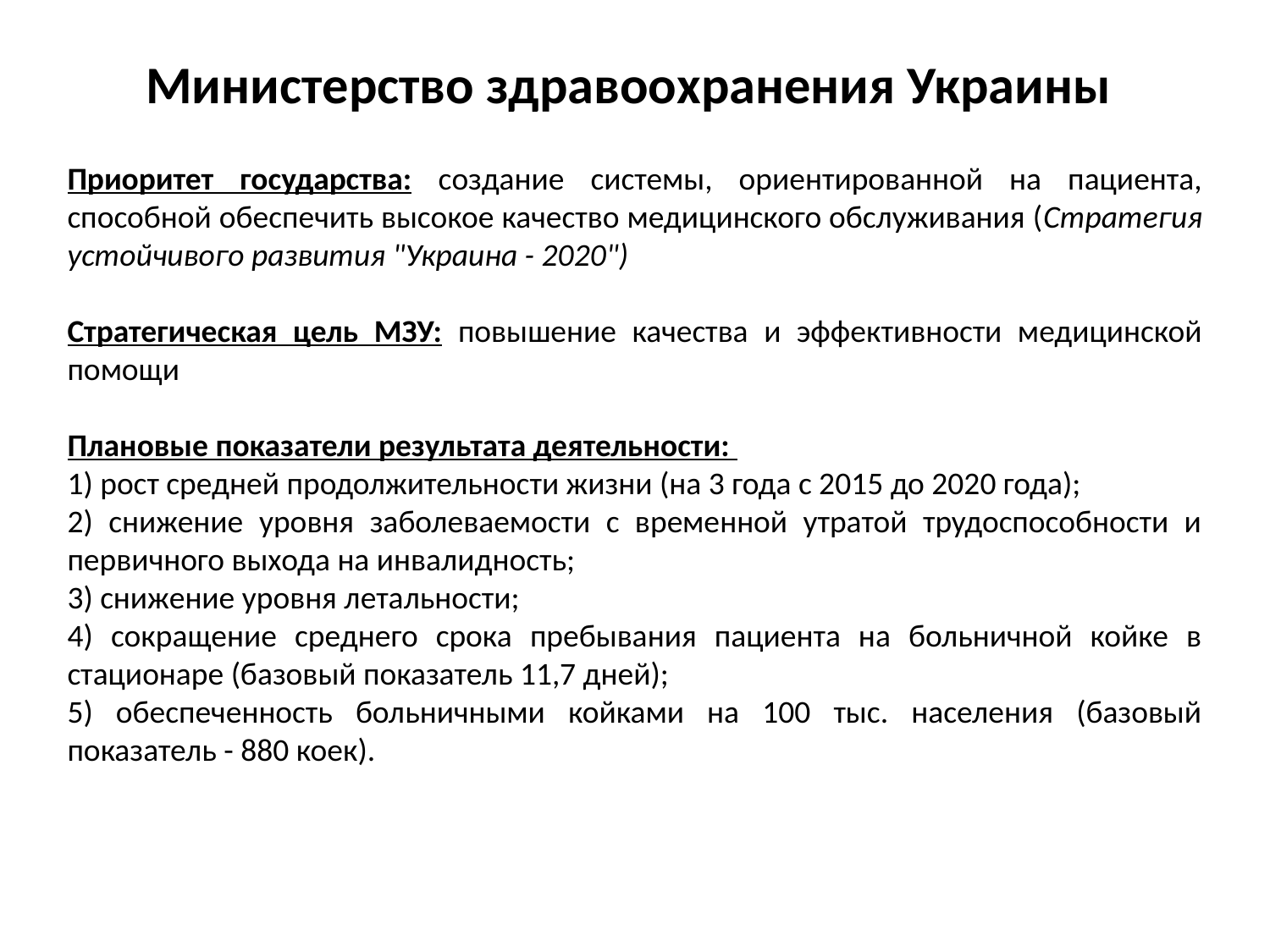

# Министерство здравоохранения Украины
Приоритет государства: создание системы, ориентированной на пациента, способной обеспечить высокое качество медицинского обслуживания (Стратегия устойчивого развития "Украина - 2020")

Стратегическая цель МЗУ: повышение качества и эффективности медицинской помощи

Плановые показатели результата деятельности:
1) рост средней продолжительности жизни (на 3 года с 2015 до 2020 года);
2) снижение уровня заболеваемости с временной утратой трудоспособности и первичного выхода на инвалидность;
3) снижение уровня летальности;
4) сокращение среднего срока пребывания пациента на больничной койке в стационаре (базовый показатель 11,7 дней);
5) обеспеченность больничными койками на 100 тыс. населения (базовый показатель - 880 коек).